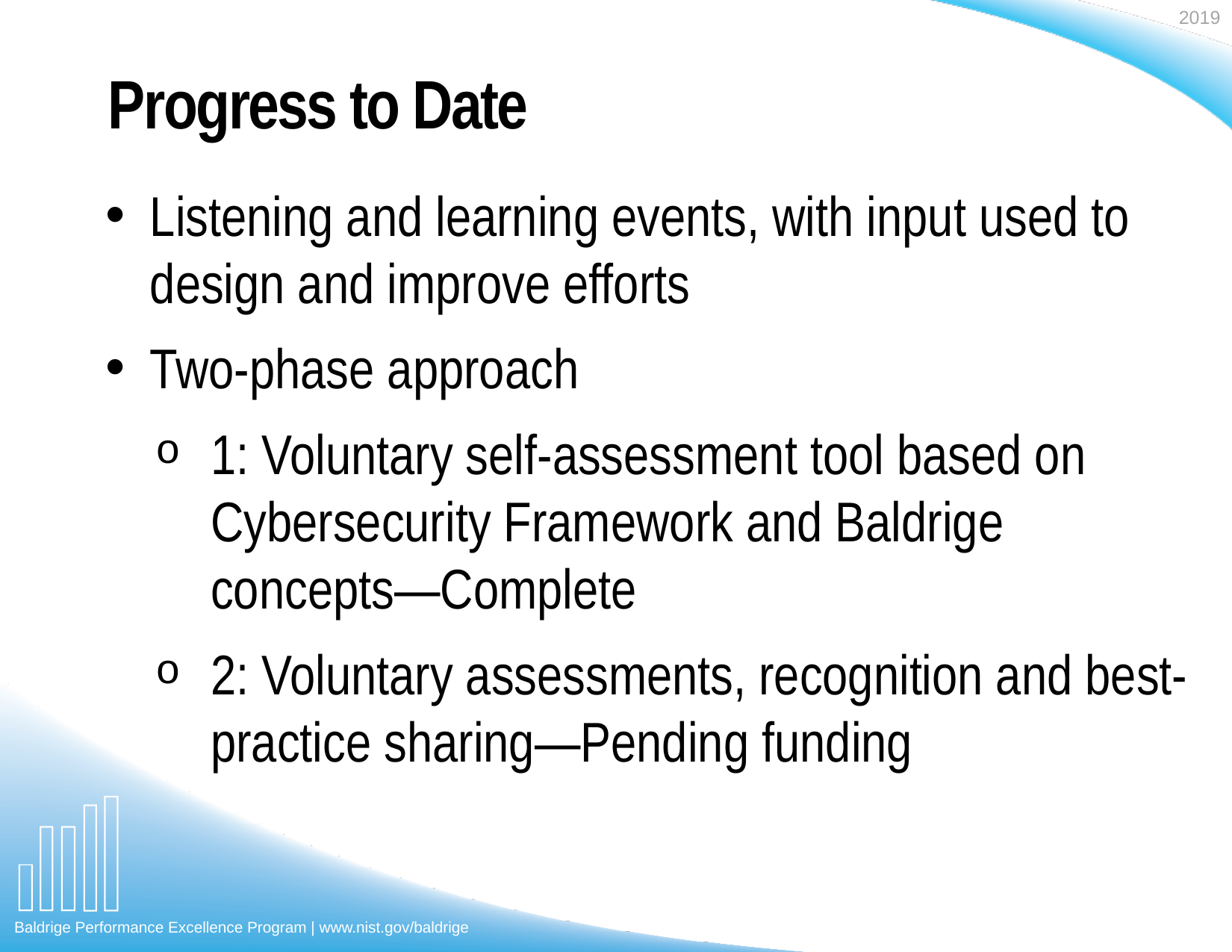

# Progress to Date
Listening and learning events, with input used to design and improve efforts
Two-phase approach
1: Voluntary self-assessment tool based on Cybersecurity Framework and Baldrige concepts—Complete
2: Voluntary assessments, recognition and best-practice sharing—Pending funding